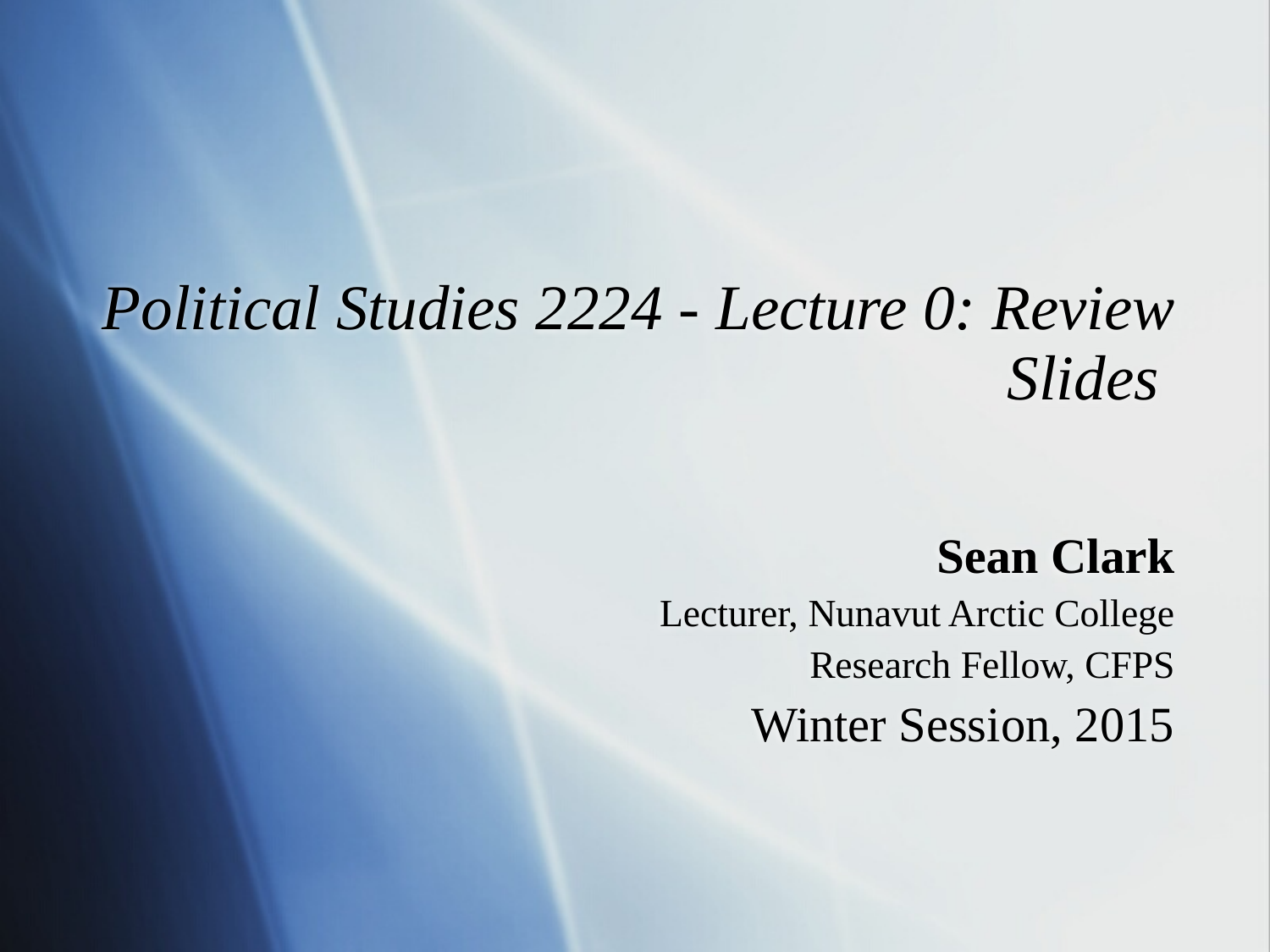

# Political Studies 2224 - Lecture 0: Review Slides
Sean Clark
Lecturer, Nunavut Arctic College
Research Fellow, CFPS
Winter Session, 2015